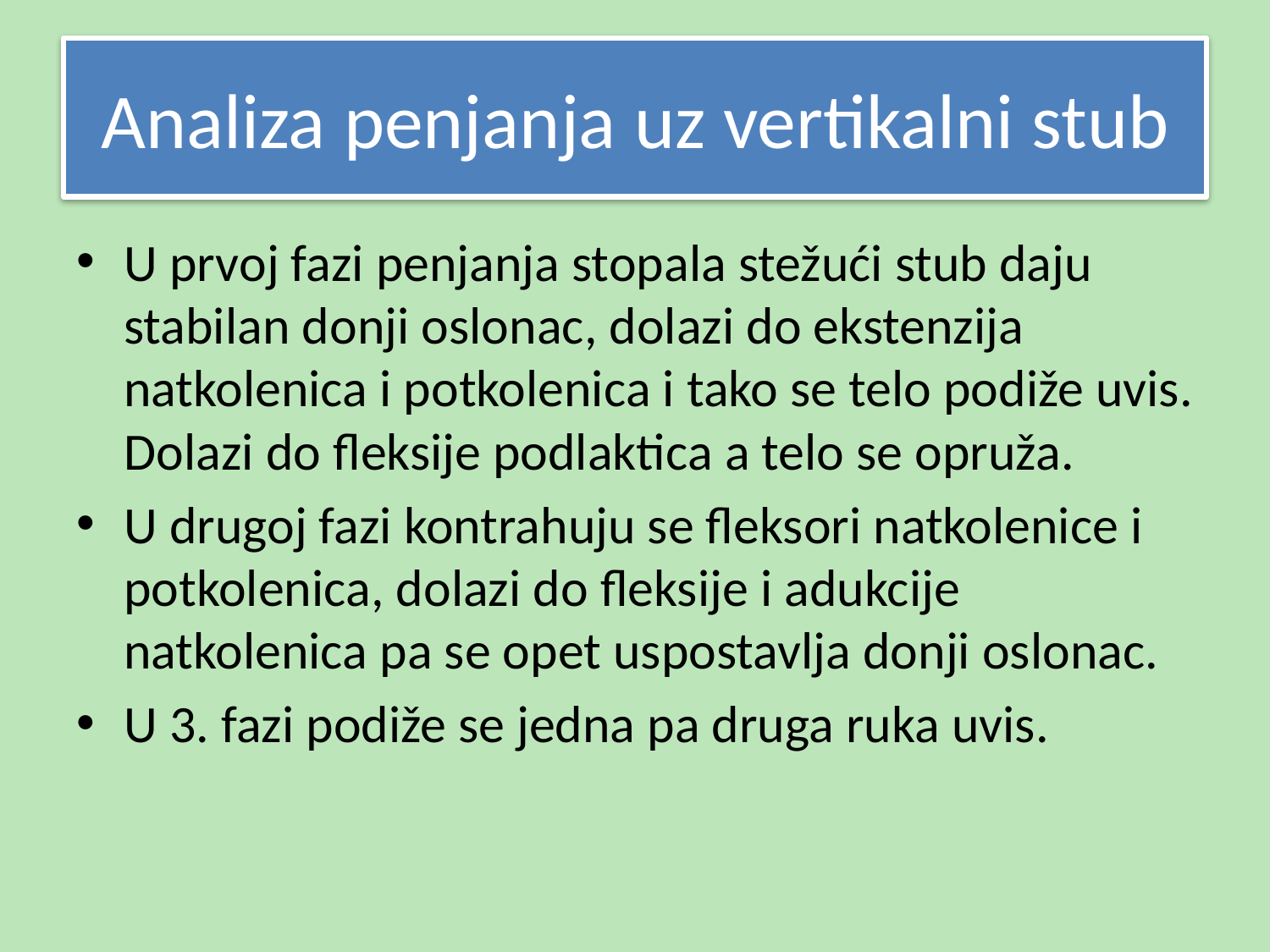

# Analiza penjanja uz vertikalni stub
U prvoj fazi penjanja stopala stežući stub daju stabilan donji oslonac, dolazi do ekstenzija natkolenica i potkolenica i tako se telo podiže uvis. Dolazi do fleksije podlaktica a telo se opruža.
U drugoj fazi kontrahuju se fleksori natkolenice i potkolenica, dolazi do fleksije i adukcije natkolenica pa se opet uspostavlja donji oslonac.
U 3. fazi podiže se jedna pa druga ruka uvis.